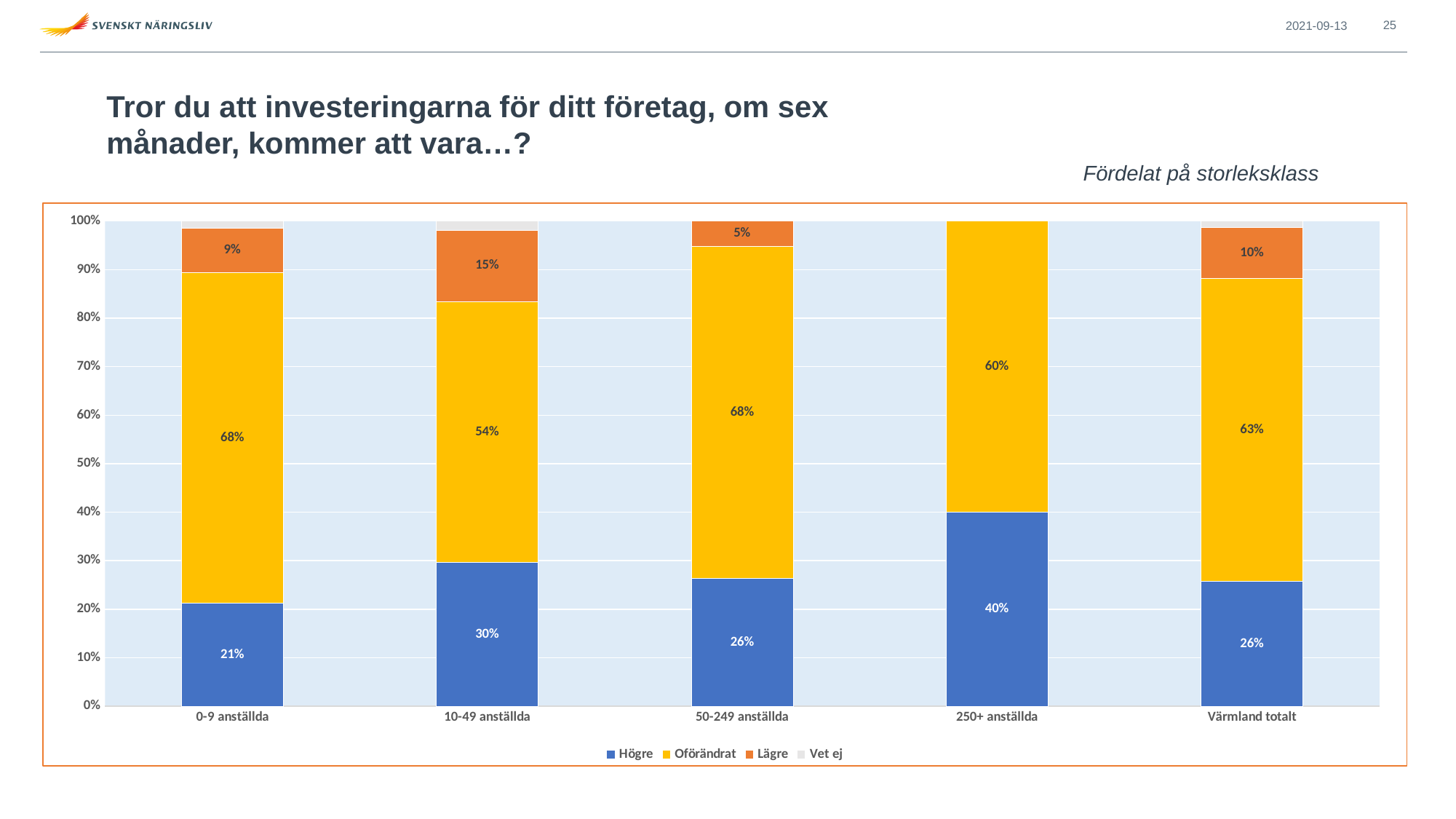

2021-09-13
25
# Tror du att investeringarna för ditt företag, om sex månader, kommer att vara…?
Fördelat på storleksklass

### Chart

| Category | Högre | Oförändrat | Lägre | Vet ej |
|---|---|---|---|---|
| 0-9 anställda | 0.21212121212121213 | 0.6818181818181818 | 0.09090909090909091 | 0.015151515151515152 |
| 10-49 anställda | 0.2962962962962963 | 0.5370370370370371 | 0.14814814814814814 | 0.018518518518518517 |
| 50-249 anställda | 0.2631578947368421 | 0.6842105263157895 | 0.05263157894736842 | 0.0 |
| 250+ anställda | 0.4 | 0.6 | 0.0 | 0.0 |
| Värmland totalt | 0.2569444444444444 | 0.625 | 0.10416666666666667 | 0.013888888888888888 |